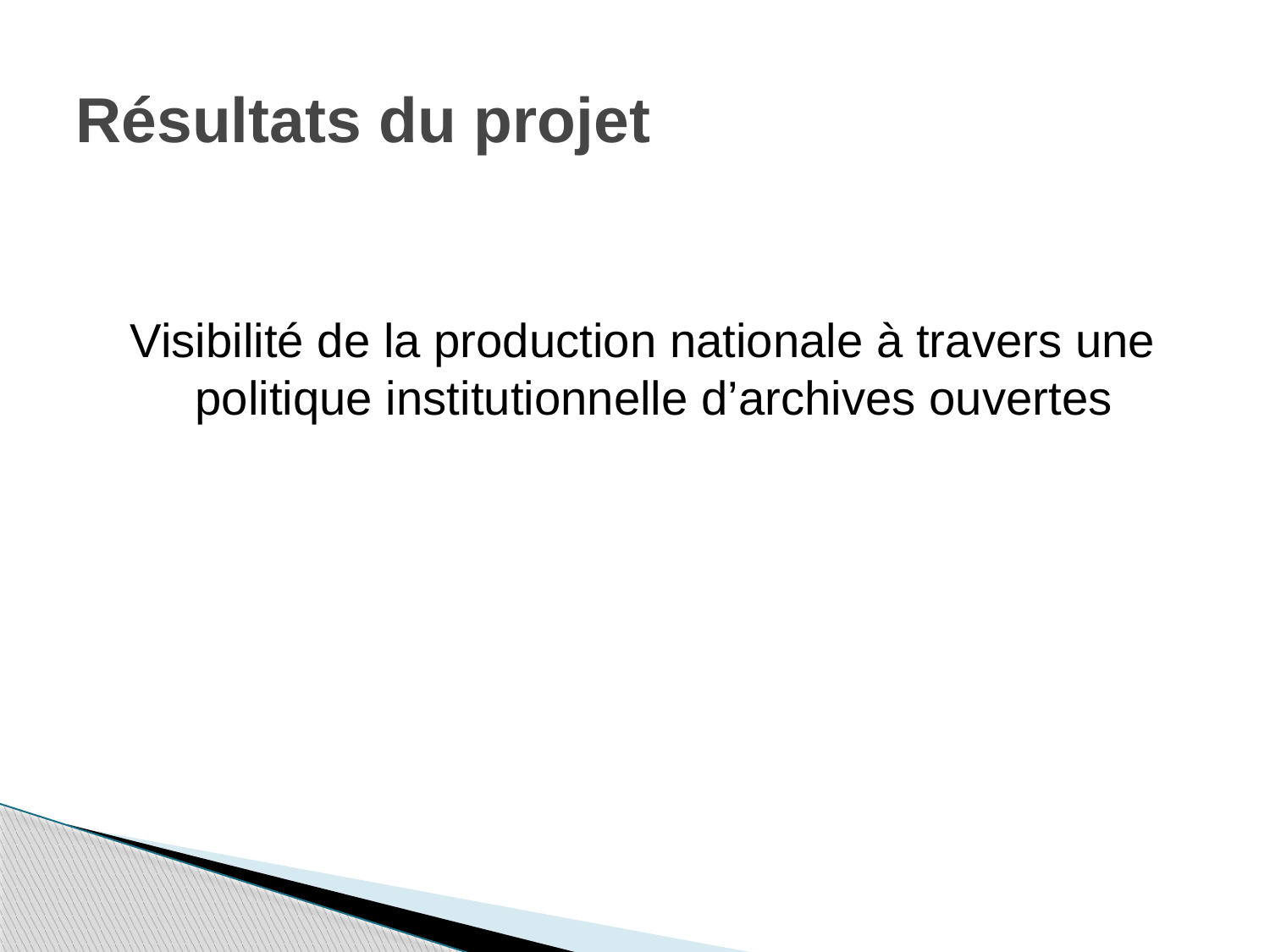

# Résultats du projet
Visibilité de la production nationale à travers une politique institutionnelle d’archives ouvertes